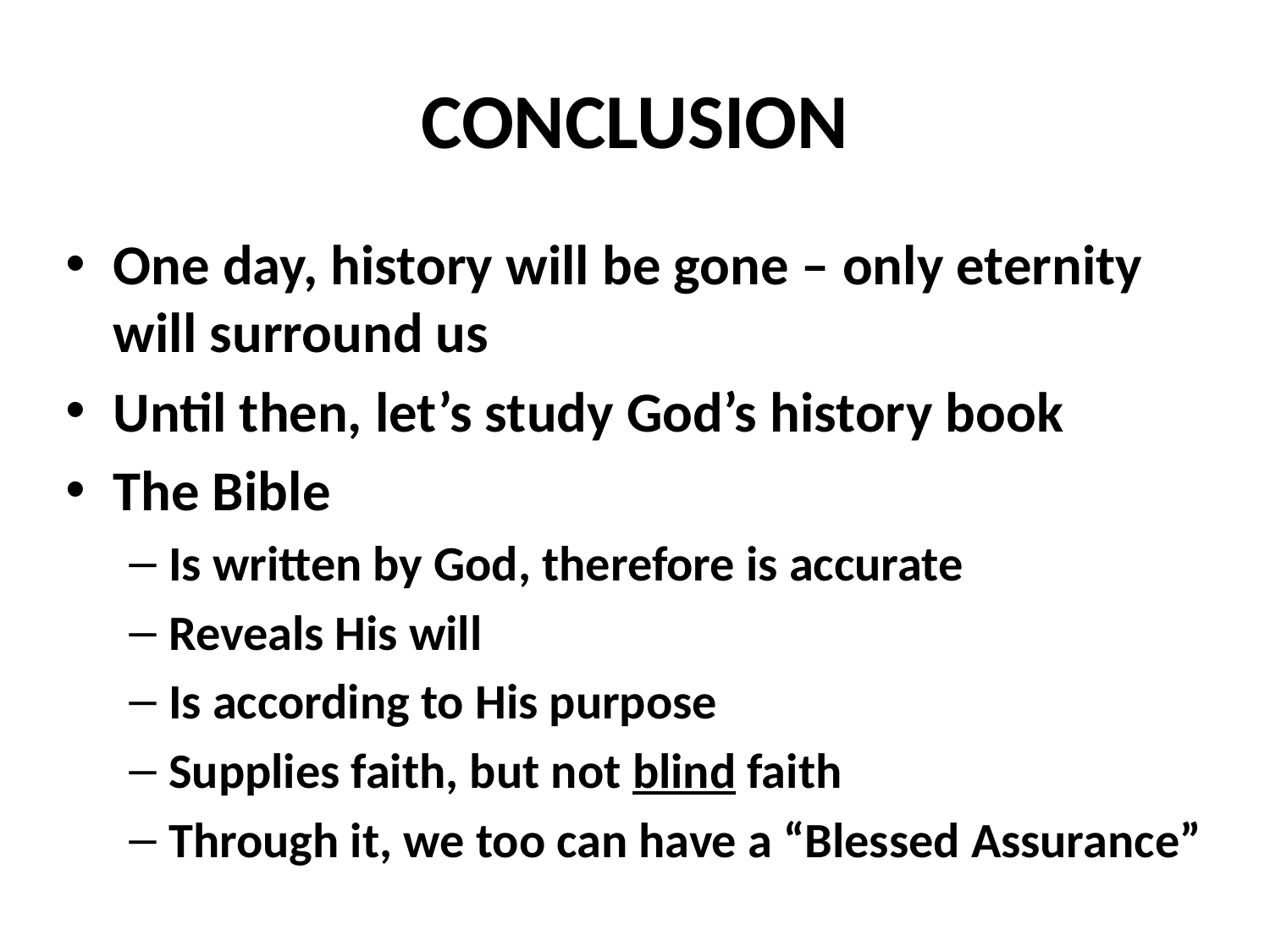

# CONCLUSION
One day, history will be gone – only eternity will surround us
Until then, let’s study God’s history book
The Bible
Is written by God, therefore is accurate
Reveals His will
Is according to His purpose
Supplies faith, but not blind faith
Through it, we too can have a “Blessed Assurance”